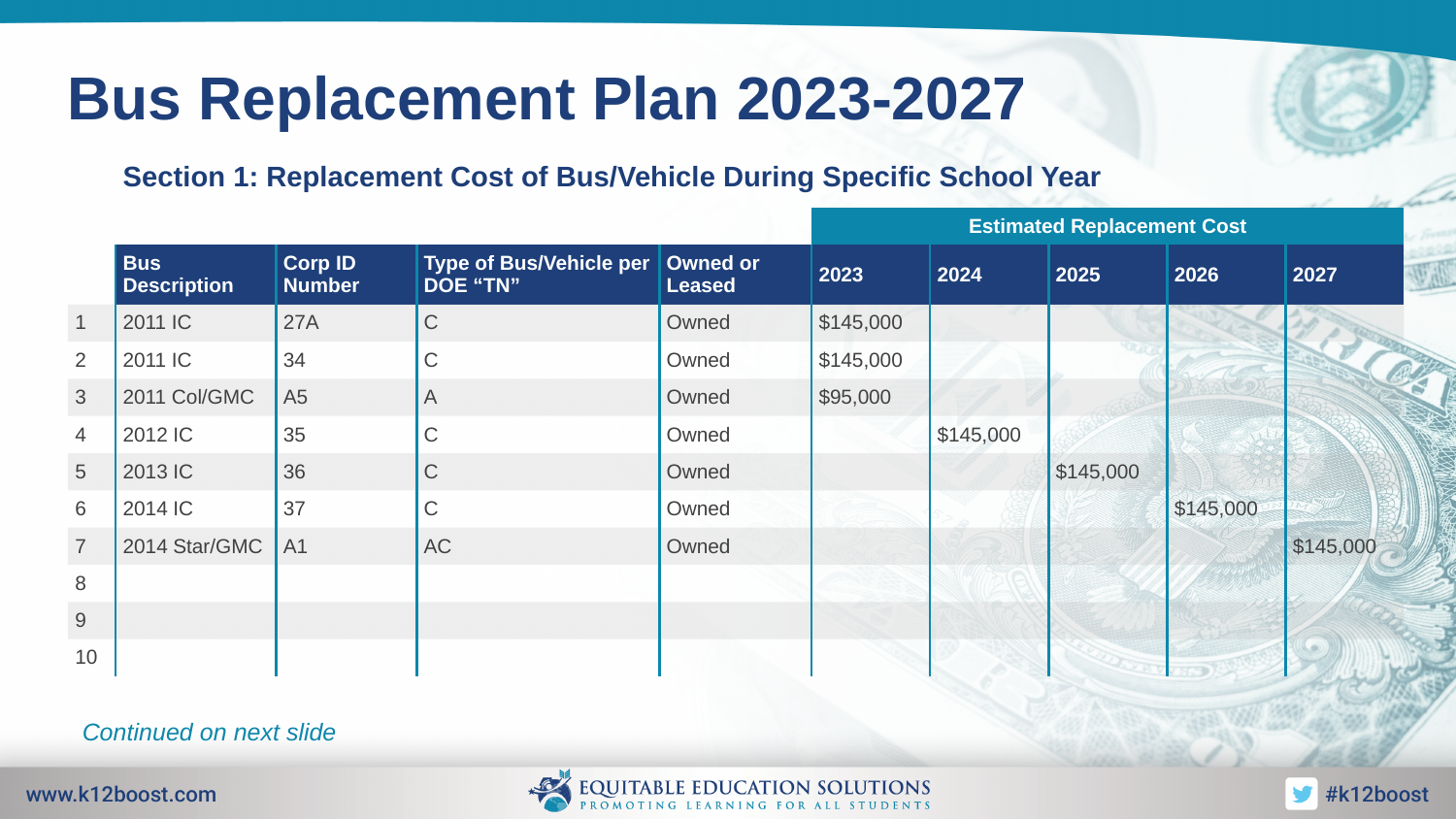

# Bus Replacement Plan 2023-2027
|  | Section 1: Replacement Cost of Bus/Vehicle During Specific School Year |  |  |  |  |  |  |  | September 27, 2021 |
| --- | --- | --- | --- | --- | --- | --- | --- | --- | --- |
|  |  |  |  |  | Estimated Replacement Cost |  |  |  |  |
|  | Bus Description | Corp ID Number | Type of Bus/Vehicle per DOE “TN” | Owned or Leased | 2023 | 2024 | 2025 | 2026 | 2027 |
| 1 | 2011 IC | 27A | C | Owned | $145,000 |  |  |  |  |
| 2 | 2011 IC | 34 | C | Owned | $145,000 |  |  |  |  |
| 3 | 2011 Col/GMC | A5 | A | Owned | $95,000 |  |  |  |  |
| 4 | 2012 IC | 35 | C | Owned |  | $145,000 |  |  |  |
| 5 | 2013 IC | 36 | C | Owned |  |  | $145,000 |  |  |
| 6 | 2014 IC | 37 | C | Owned |  |  |  | $145,000 |  |
| 7 | 2014 Star/GMC | A1 | AC | Owned |  |  |  |  | $145,000 |
| 8 |  |  |  |  |  |  |  |  |  |
| 9 |  |  |  |  |  |  |  |  |  |
| 10 |  |  |  |  |  |  |  |  |  |
Continued on next slide